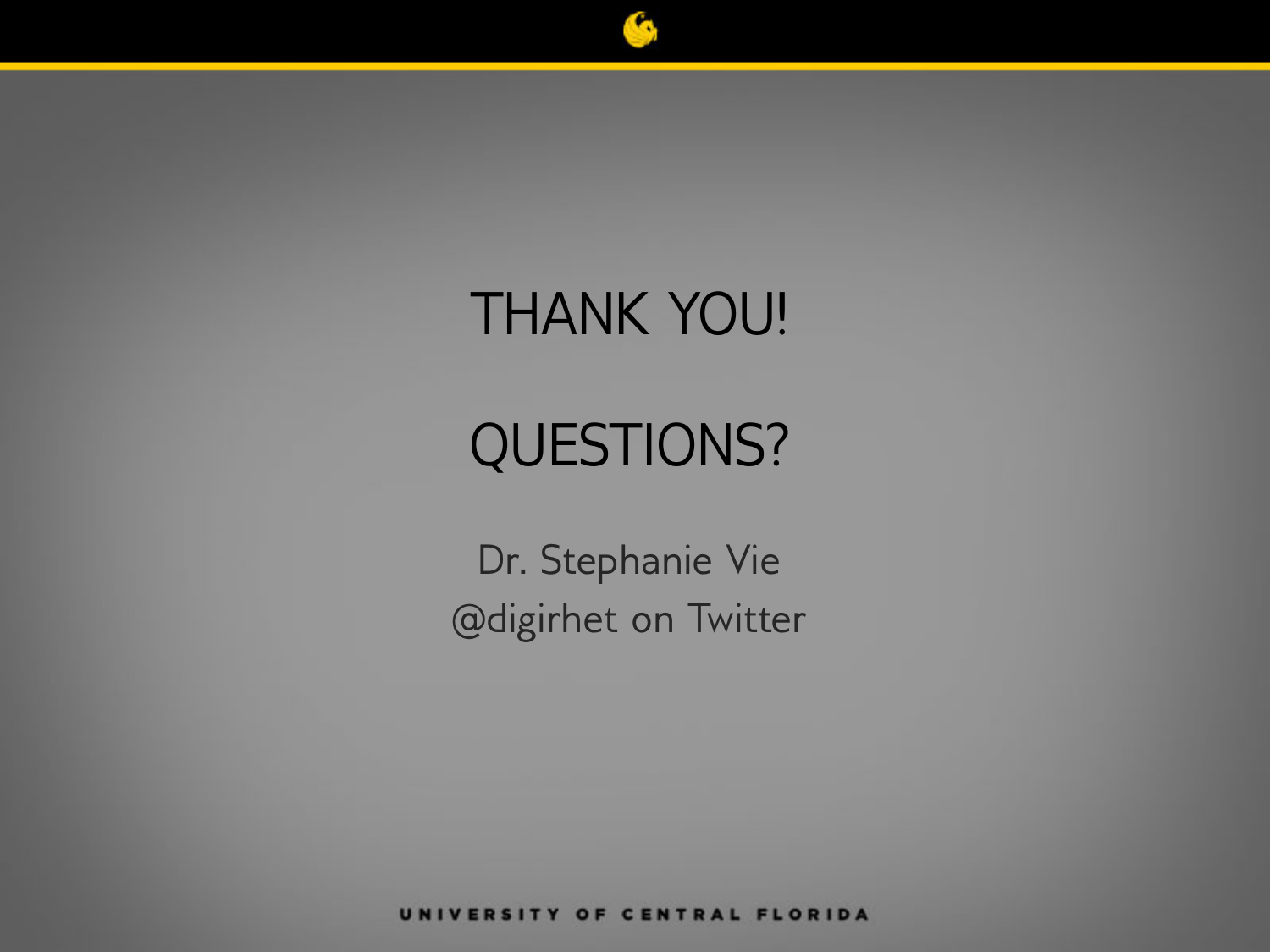

# Thank you! Questions?
Dr. Stephanie Vie
@digirhet on Twitter